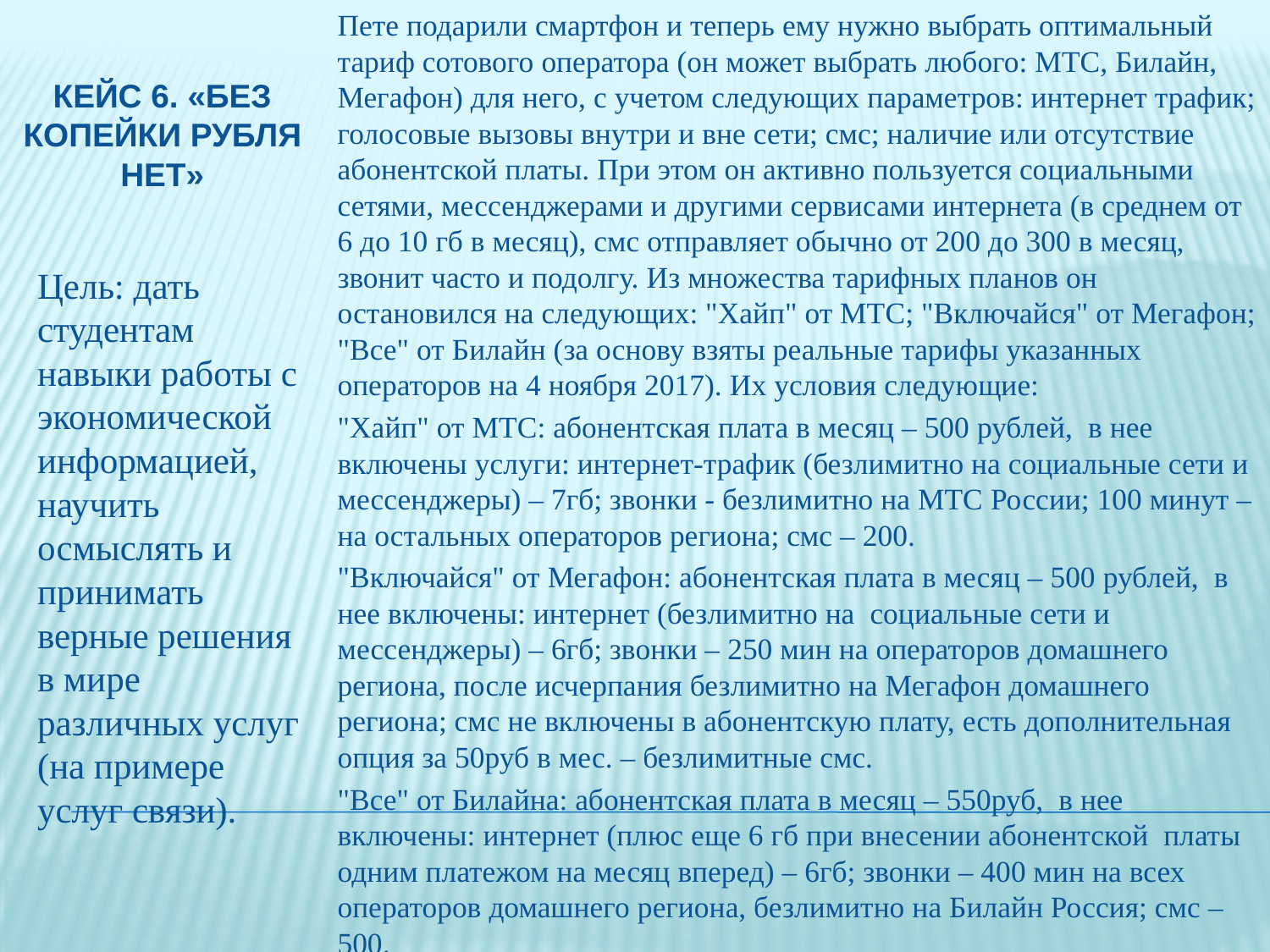

# Кейс 6. «Без копейки рубля нет»
Пете подарили смартфон и теперь ему нужно выбрать оптимальный тариф сотового оператора (он может выбрать любого: МТС, Билайн, Мегафон) для него, с учетом следующих параметров: интернет трафик; голосовые вызовы внутри и вне сети; смс; наличие или отсутствие абонентской платы. При этом он активно пользуется социальными сетями, мессенджерами и другими сервисами интернета (в среднем от 6 до 10 гб в месяц), смс отправляет обычно от 200 до 300 в месяц, звонит часто и подолгу. Из множества тарифных планов он остановился на следующих: "Хайп" от МТС; "Включайся" от Мегафон; "Все" от Билайн (за основу взяты реальные тарифы указанных операторов на 4 ноября 2017). Их условия следующие:
"Хайп" от МТС: абонентская плата в месяц – 500 рублей,  в нее включены услуги: интернет-трафик (безлимитно на социальные сети и мессенджеры) – 7гб; звонки - безлимитно на МТС России; 100 минут – на остальных операторов региона; смс – 200.
"Включайся" от Мегафон: абонентская плата в месяц – 500 рублей,  в нее включены: интернет (безлимитно на  социальные сети и мессенджеры) – 6гб; звонки – 250 мин на операторов домашнего региона, после исчерпания безлимитно на Мегафон домашнего региона; смс не включены в абонентскую плату, есть дополнительная опция за 50руб в мес. – безлимитные смс.
"Все" от Билайна: абонентская плата в месяц – 550руб,  в нее включены: интернет (плюс еще 6 гб при внесении абонентской  платы одним платежом на месяц вперед) – 6гб; звонки – 400 мин на всех операторов домашнего региона, безлимитно на Билайн Россия; смс – 500.
Цель: дать студентам навыки работы с экономической информацией, научить осмыслять и принимать верные решения в мире различных услуг (на примере услуг связи).